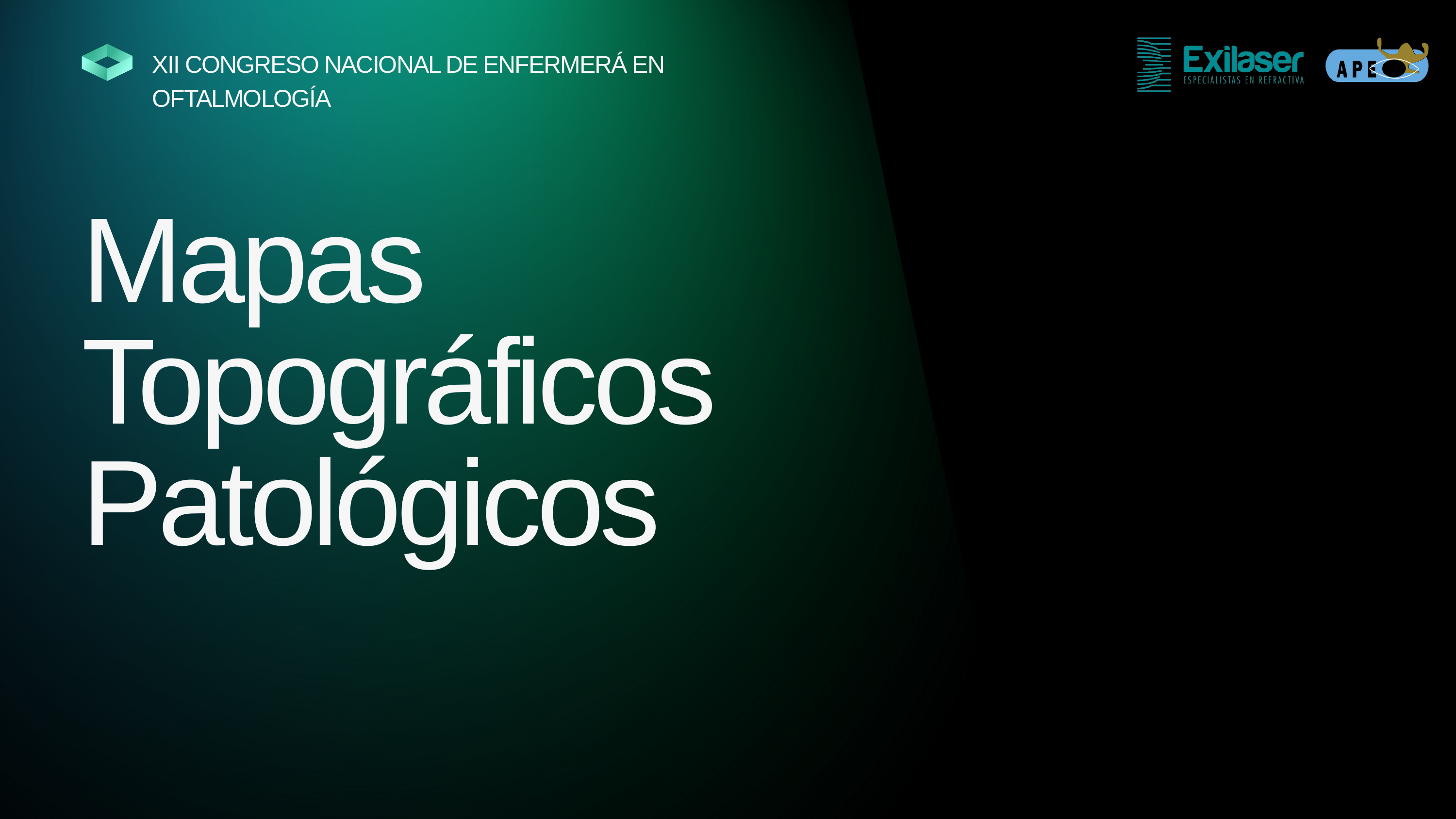

XII CONGRESO NACIONAL DE ENFERMERÁ EN OFTALMOLOGÍA
Mapas Topográficos Patológicos